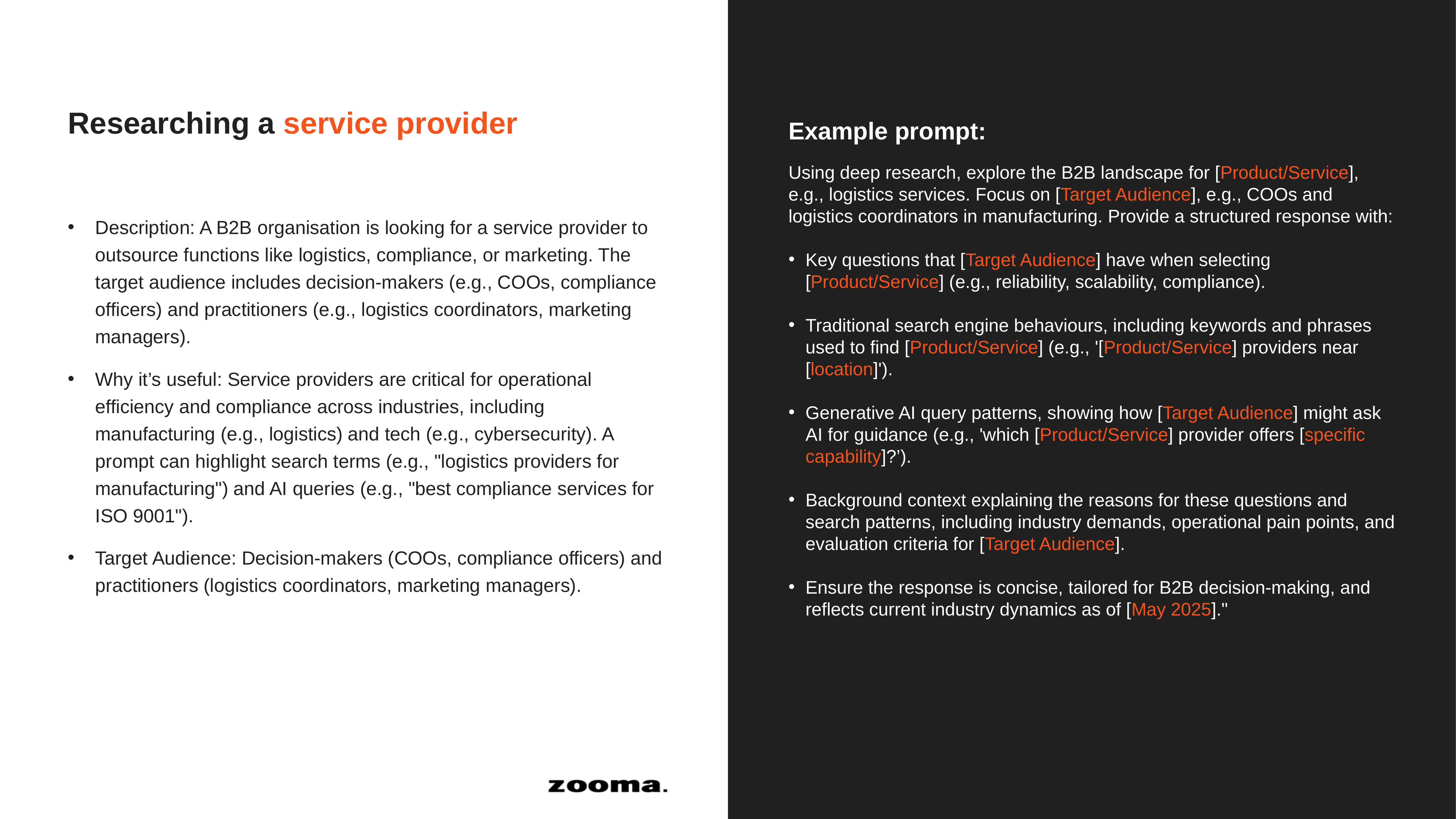

Researching a service provider

Example prompt:

Using deep research, explore the B2B landscape for [Product/Service], e.g., logistics services. Focus on [Target Audience], e.g., COOs and logistics coordinators in manufacturing. Provide a structured response with:

Key questions that [Target Audience] have when selecting [Product/Service] (e.g., reliability, scalability, compliance).

Traditional search engine behaviours, including keywords and phrases used to find [Product/Service] (e.g., '[Product/Service] providers near [location]').

Generative AI query patterns, showing how [Target Audience] might ask AI for guidance (e.g., 'which [Product/Service] provider offers [specific capability]?’).

Background context explaining the reasons for these questions and search patterns, including industry demands, operational pain points, and evaluation criteria for [Target Audience].

Ensure the response is concise, tailored for B2B decision-making, and reflects current industry dynamics as of [May 2025]."
Description: A B2B organisation is looking for a service provider to outsource functions like logistics, compliance, or marketing. The target audience includes decision-makers (e.g., COOs, compliance officers) and practitioners (e.g., logistics coordinators, marketing managers).
Why it’s useful: Service providers are critical for operational efficiency and compliance across industries, including manufacturing (e.g., logistics) and tech (e.g., cybersecurity). A prompt can highlight search terms (e.g., "logistics providers for manufacturing") and AI queries (e.g., "best compliance services for ISO 9001").
Target Audience: Decision-makers (COOs, compliance officers) and practitioners (logistics coordinators, marketing managers).